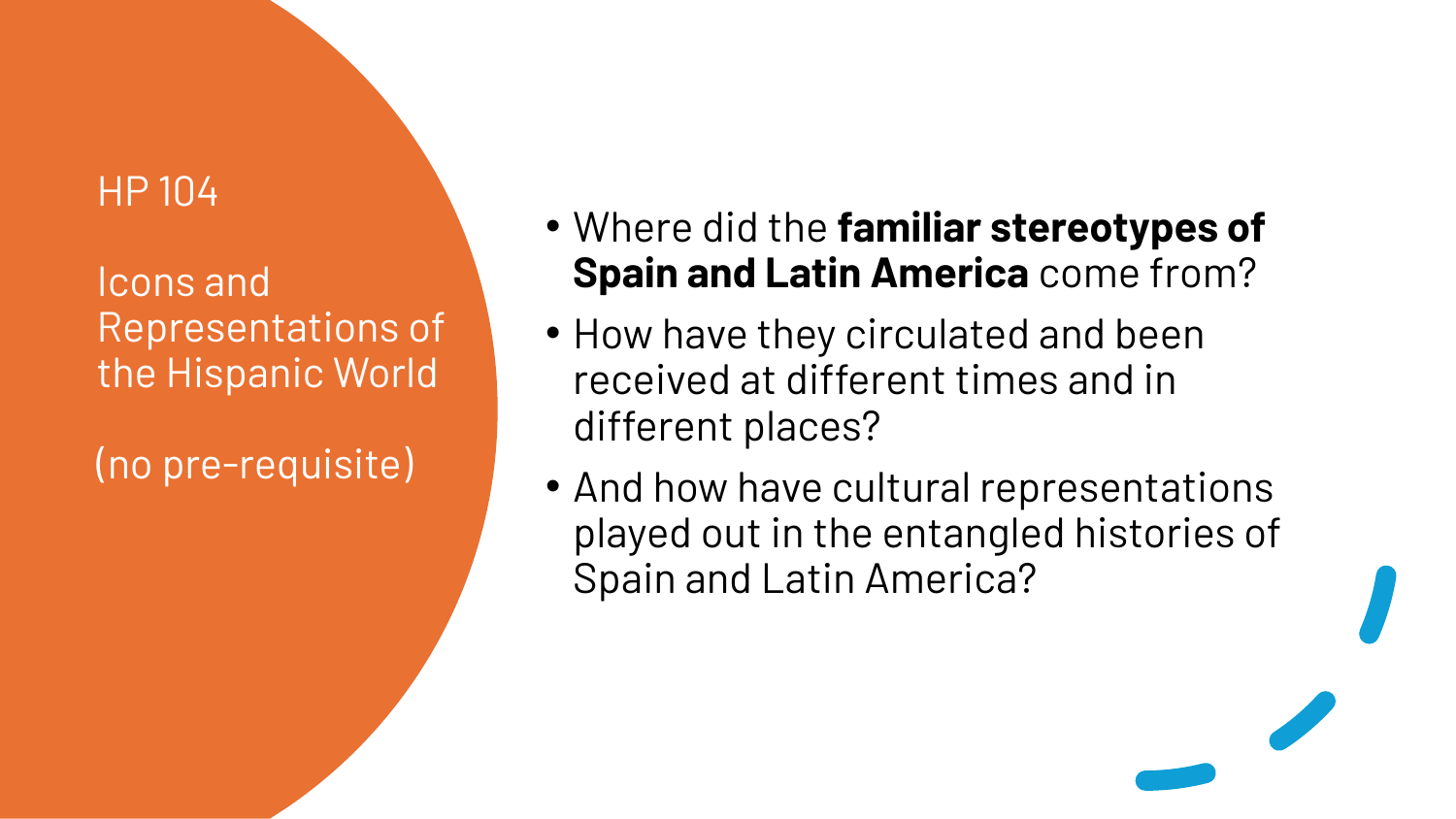

Where did the familiar stereotypes of Spain and Latin America come from?
How have they circulated and been received at different times and in different places?
And how have cultural representations played out in the entangled histories of Spain and Latin America?
# HP 104 Icons and Representations of the Hispanic World   (no pre-requisite)